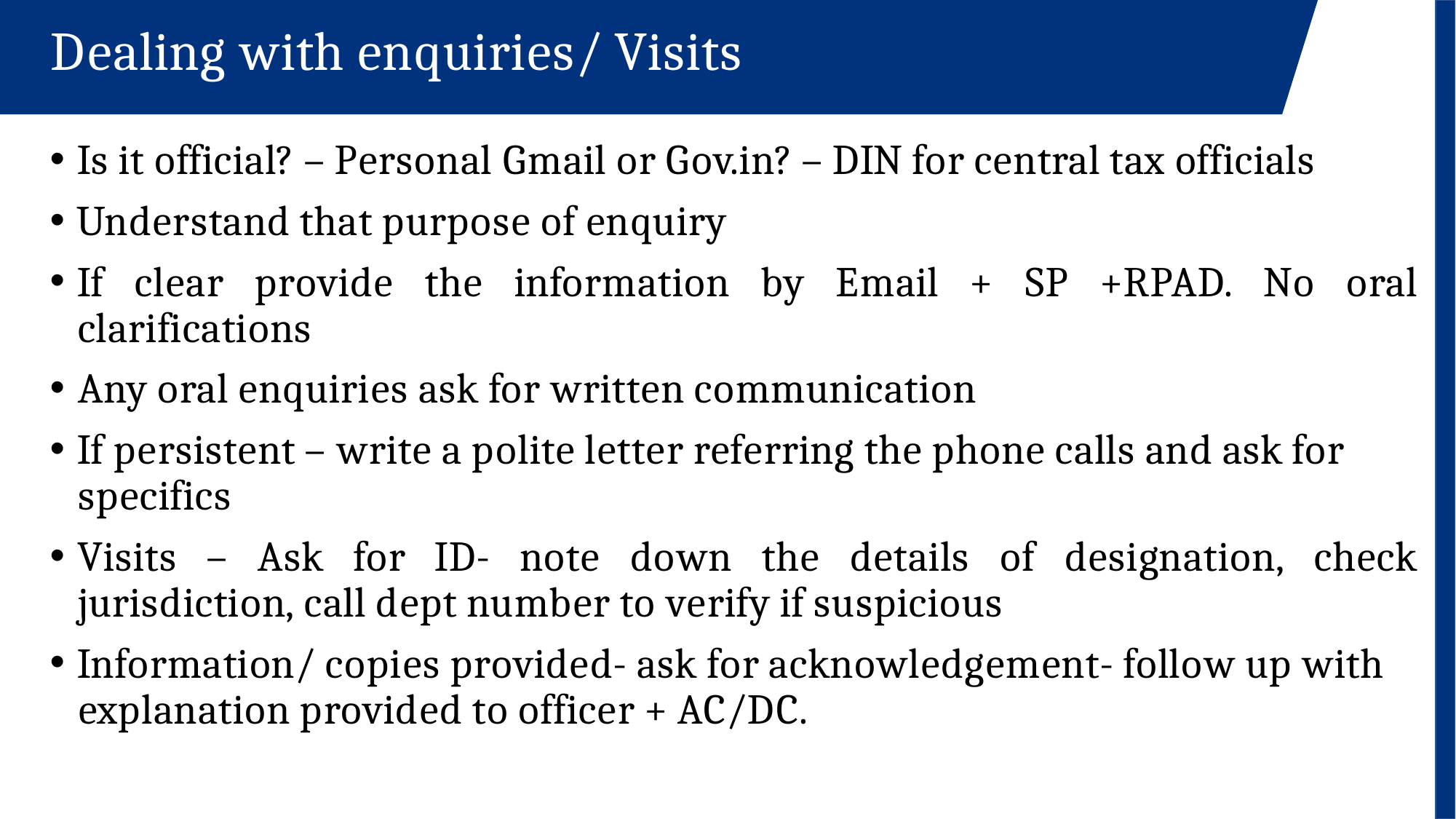

Dealing with enquiries/ Visits
Is it official? – Personal Gmail or Gov.in? – DIN for central tax officials
Understand that purpose of enquiry
If clear provide the information by Email + SP +RPAD. No oral clarifications
Any oral enquiries ask for written communication
If persistent – write a polite letter referring the phone calls and ask for specifics
Visits – Ask for ID- note down the details of designation, check jurisdiction, call dept number to verify if suspicious
Information/ copies provided- ask for acknowledgement- follow up with explanation provided to officer + AC/DC.